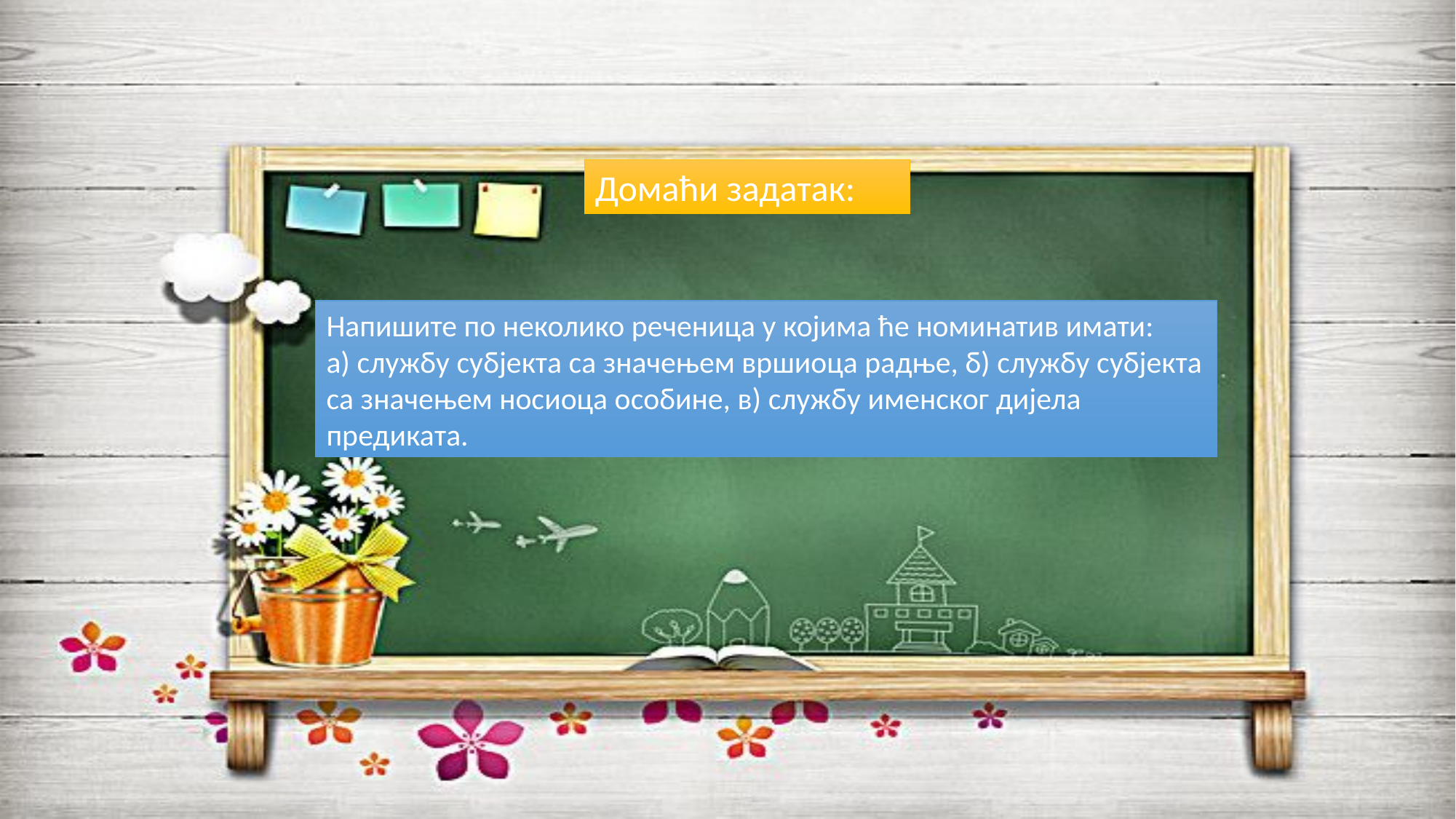

Домаћи задатак:
Напишите по неколико реченица у којима ће номинатив имати:
а) службу субјекта са значењем вршиоца радње, б) службу субјекта са значењем носиоца особине, в) службу именског дијела предиката.